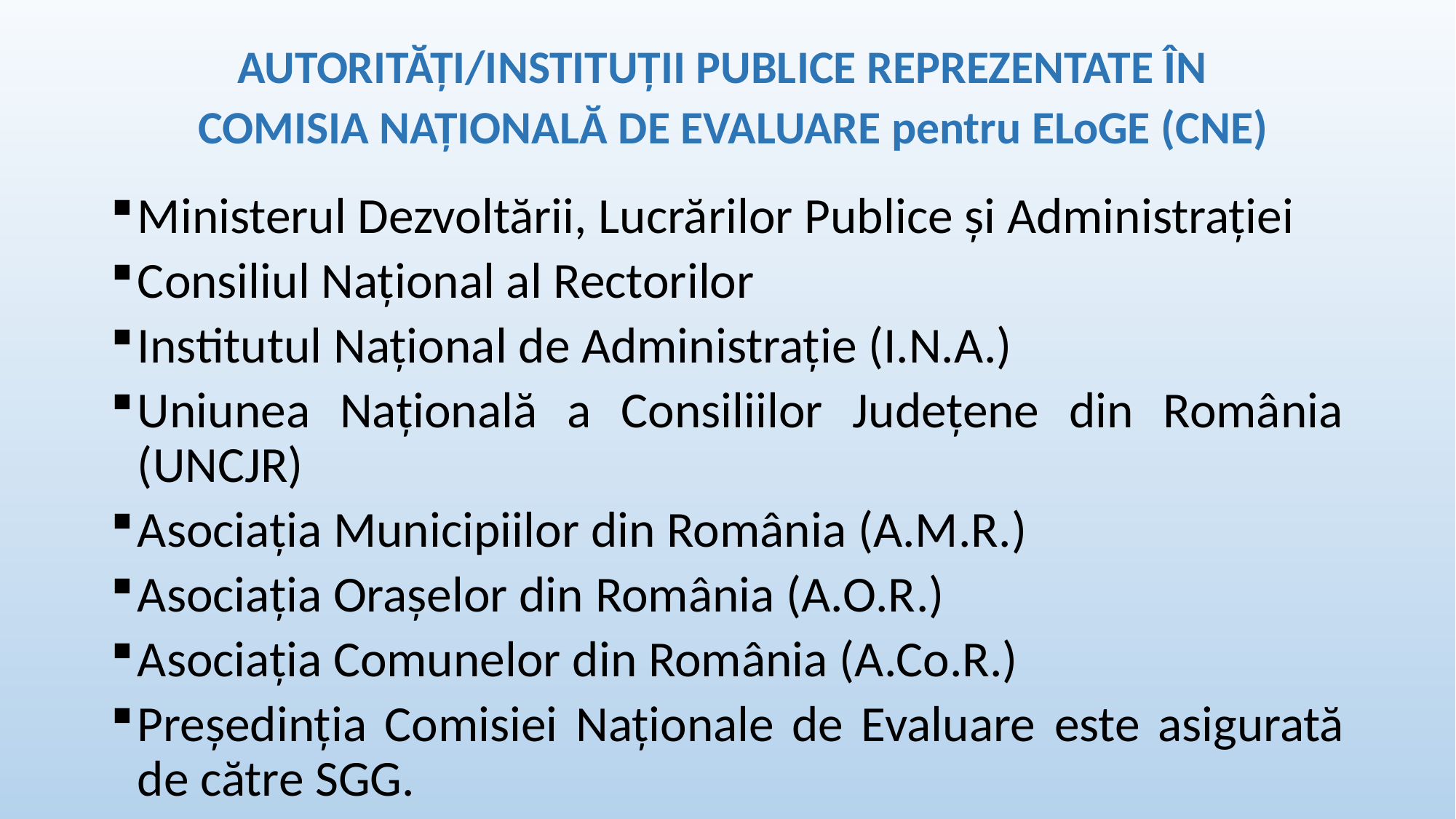

AUTORITĂȚI/INSTITUȚII PUBLICE REPREZENTATE ÎN
  COMISIA NAȚIONALĂ DE EVALUARE pentru ELoGE (CNE)

Ministerul Dezvoltării, Lucrărilor Publice și Administrației
Consiliul Național al Rectorilor
Institutul Național de Administrație (I.N.A.)
Uniunea Națională a Consiliilor Județene din România (UNCJR)
Asociația Municipiilor din România (A.M.R.)
Asociația Orașelor din România (A.O.R.)
Asociația Comunelor din România (A.Co.R.)
Președinția Comisiei Naționale de Evaluare este asigurată de către SGG.